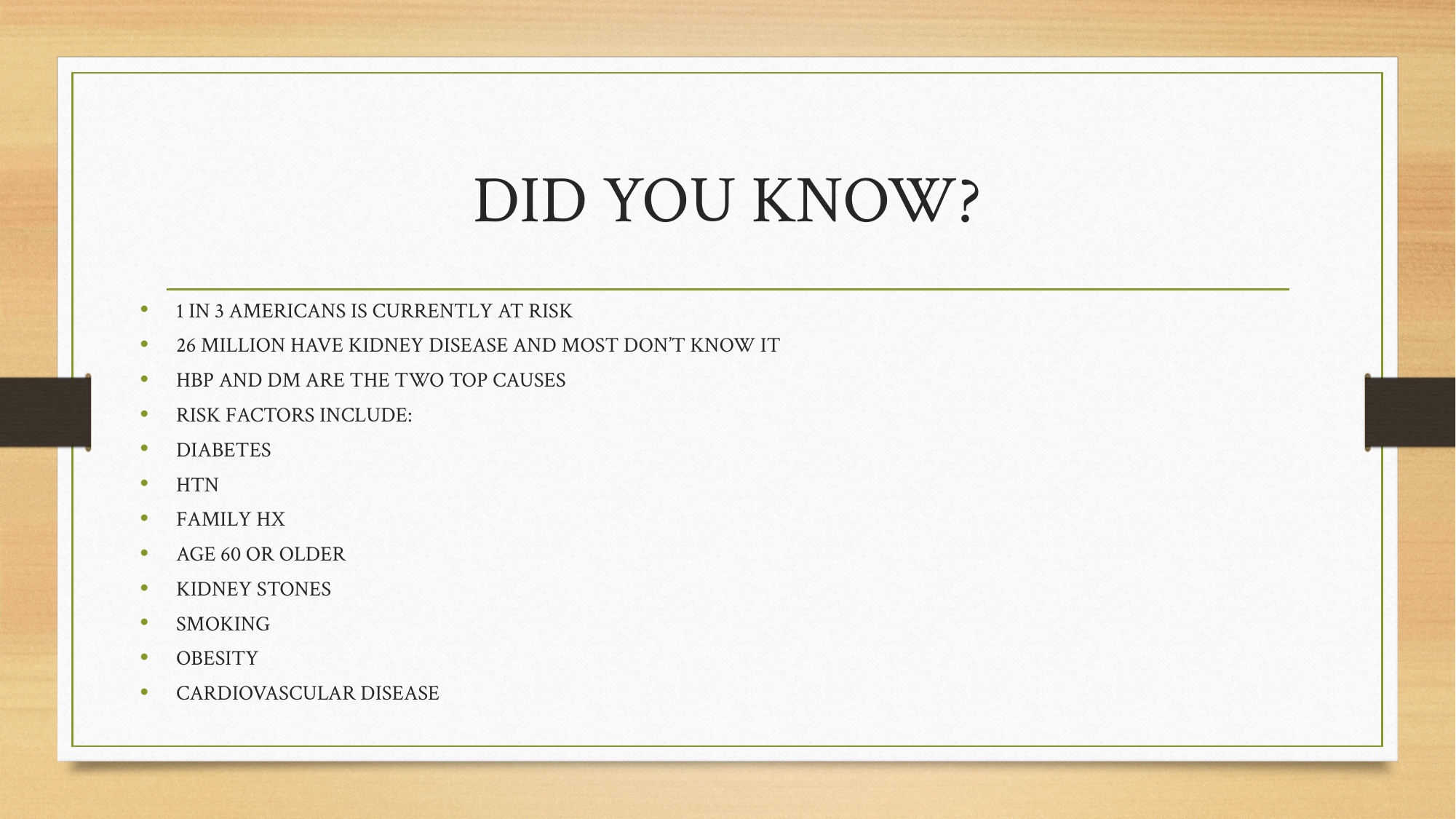

# DID YOU KNOW?
1 IN 3 AMERICANS IS CURRENTLY AT RISK
26 MILLION HAVE KIDNEY DISEASE AND MOST DON’T KNOW IT
HBP AND DM ARE THE TWO TOP CAUSES
RISK FACTORS INCLUDE:
DIABETES
HTN
FAMILY HX
AGE 60 OR OLDER
KIDNEY STONES
SMOKING
OBESITY
CARDIOVASCULAR DISEASE